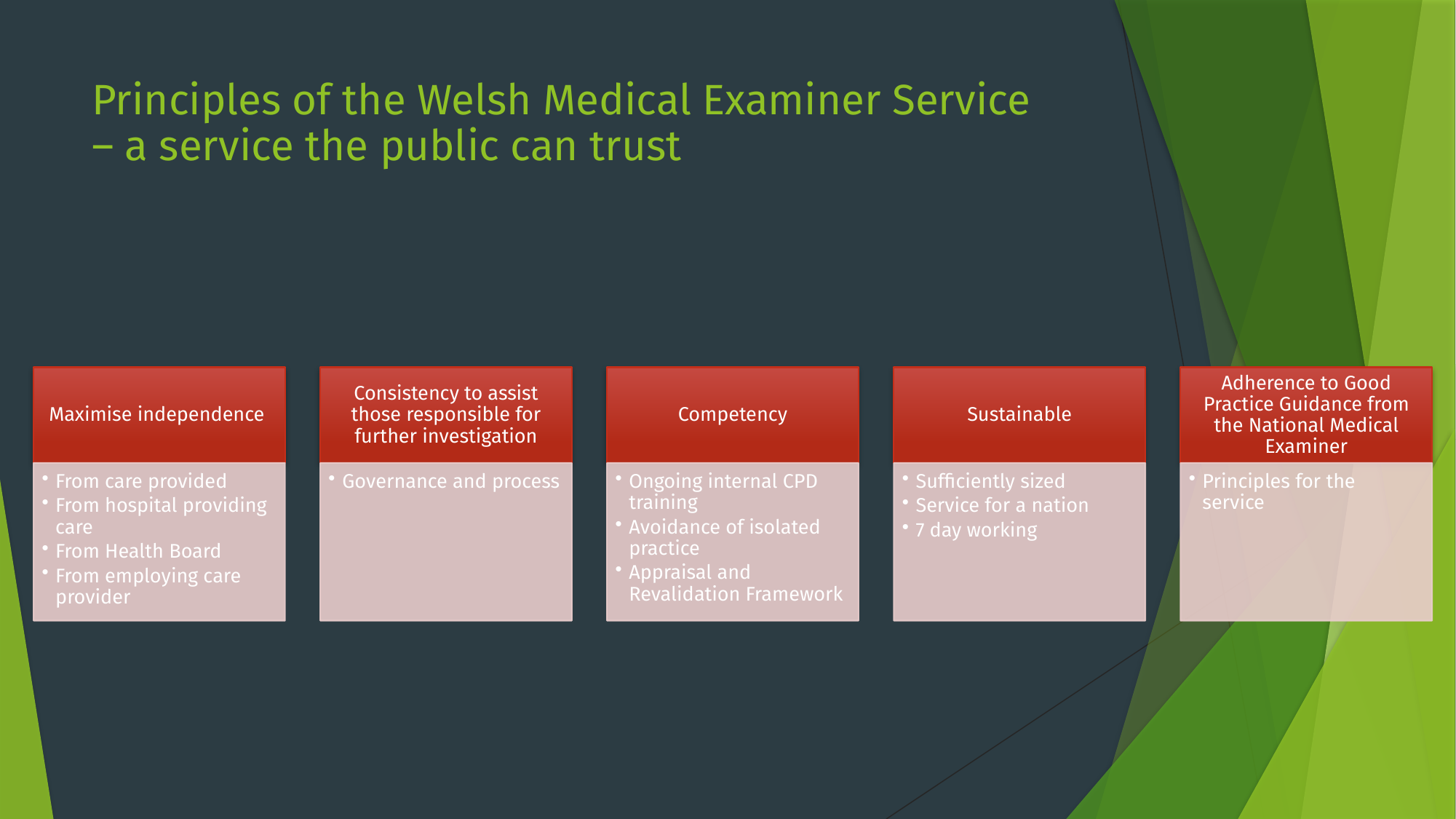

# Principles of the Welsh Medical Examiner Service – a service the public can trust
Maximise independence
From care provided
From hospital providing care
From Health Board
From employing care provider
Consistency to assist those responsible for further investigation
Governance and process
Competency
Ongoing internal CPD training
Avoidance of isolated practice
Appraisal and Revalidation Framework
Sustainable
Sufficiently sized
Service for a nation
7 day working

Adherence to Good Practice Guidance from the National Medical Examiner
Principles for the service